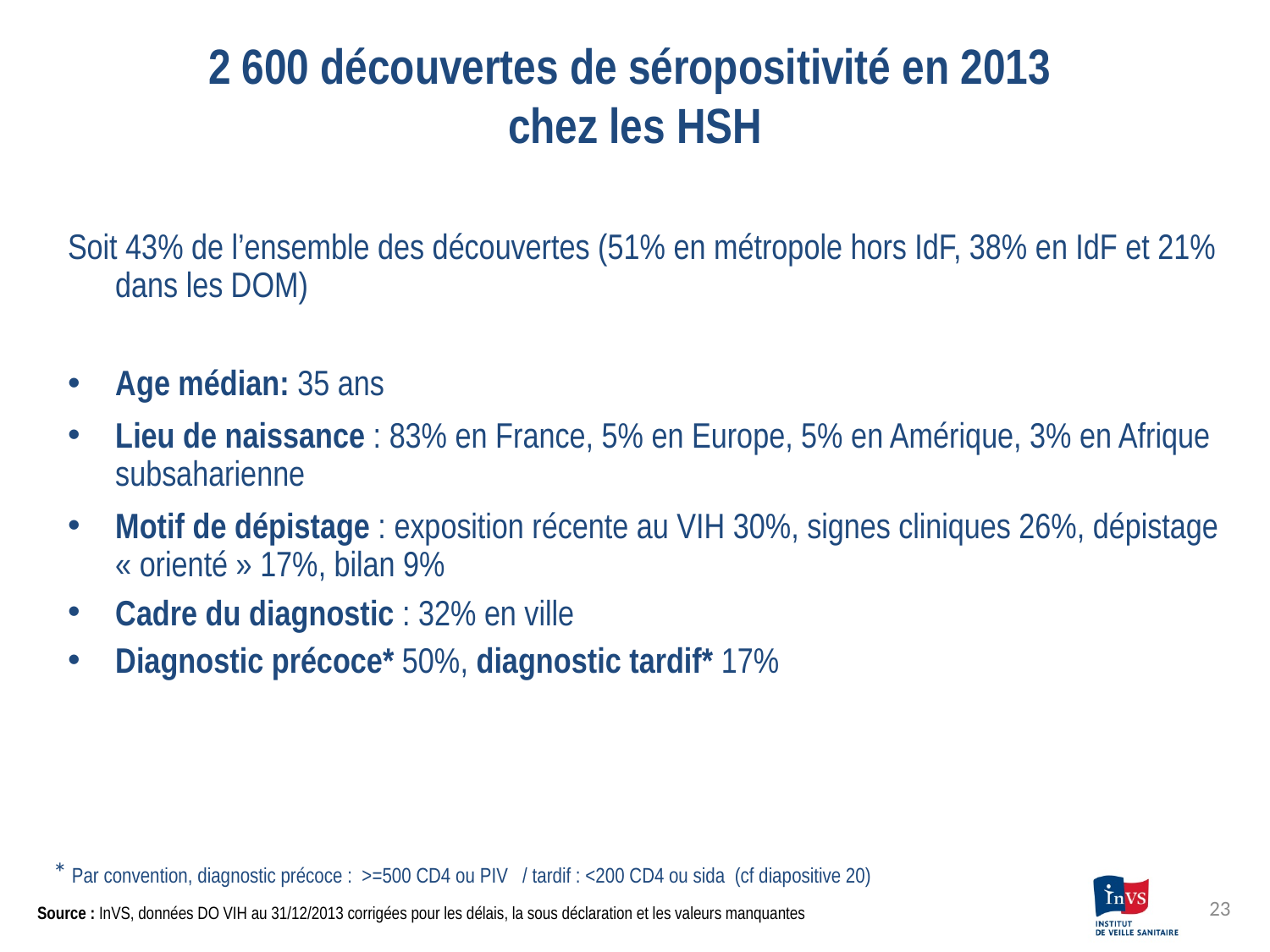

# 2 600 découvertes de séropositivité en 2013 chez les HSH
Soit 43% de l’ensemble des découvertes (51% en métropole hors IdF, 38% en IdF et 21% dans les DOM)

Age médian: 35 ans
Lieu de naissance : 83% en France, 5% en Europe, 5% en Amérique, 3% en Afrique subsaharienne
Motif de dépistage : exposition récente au VIH 30%, signes cliniques 26%, dépistage « orienté » 17%, bilan 9%
Cadre du diagnostic : 32% en ville
Diagnostic précoce* 50%, diagnostic tardif* 17%
* Par convention, diagnostic précoce :  >=500 CD4 ou PIV   / tardif : <200 CD4 ou sida  (cf diapositive 20)
23
Source : InVS, données DO VIH au 31/12/2013 corrigées pour les délais, la sous déclaration et les valeurs manquantes